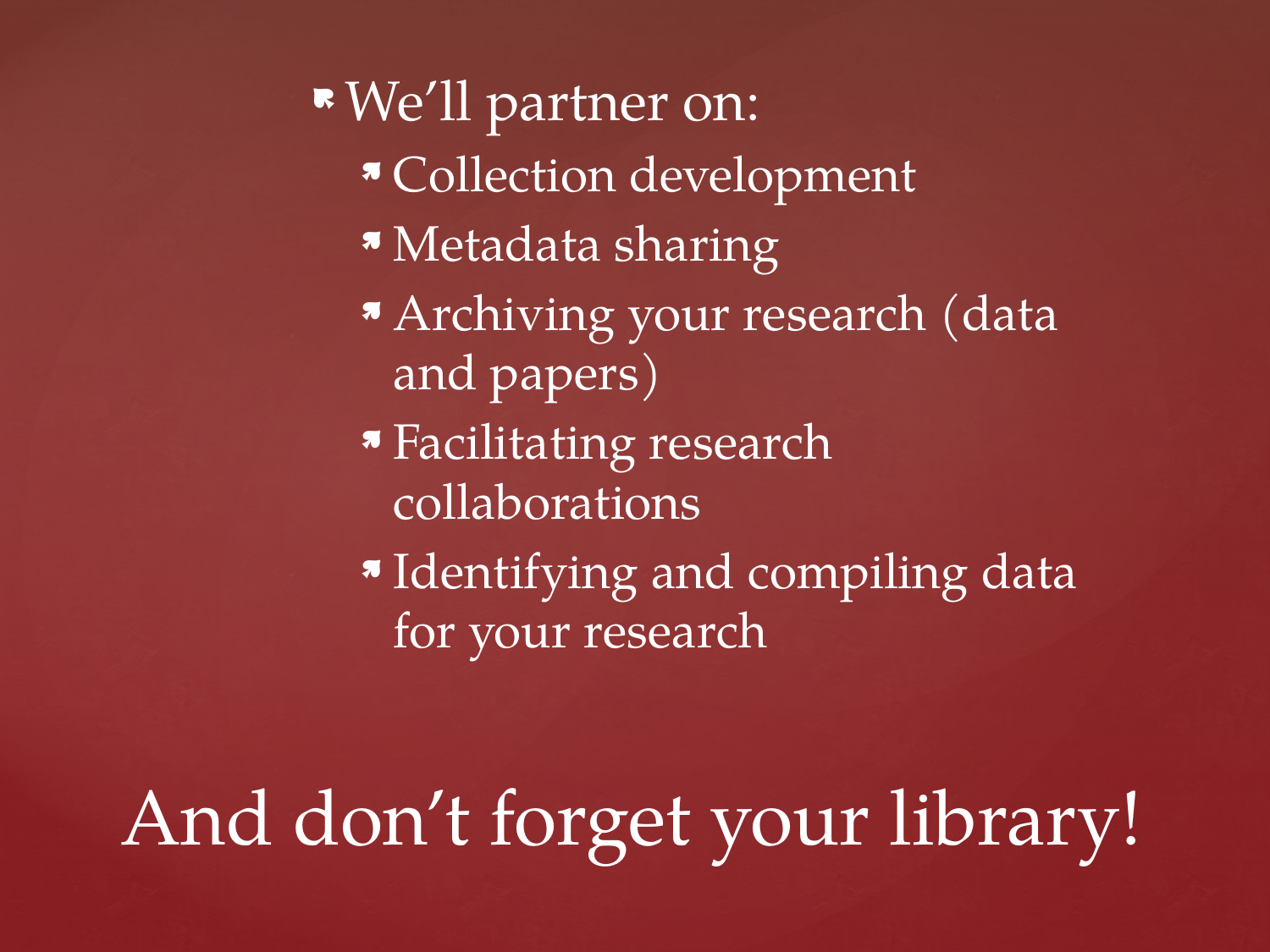

We’ll partner on:
Collection development
Metadata sharing
Archiving your research (data and papers)
Facilitating research collaborations
Identifying and compiling data for your research
# And don’t forget your library!